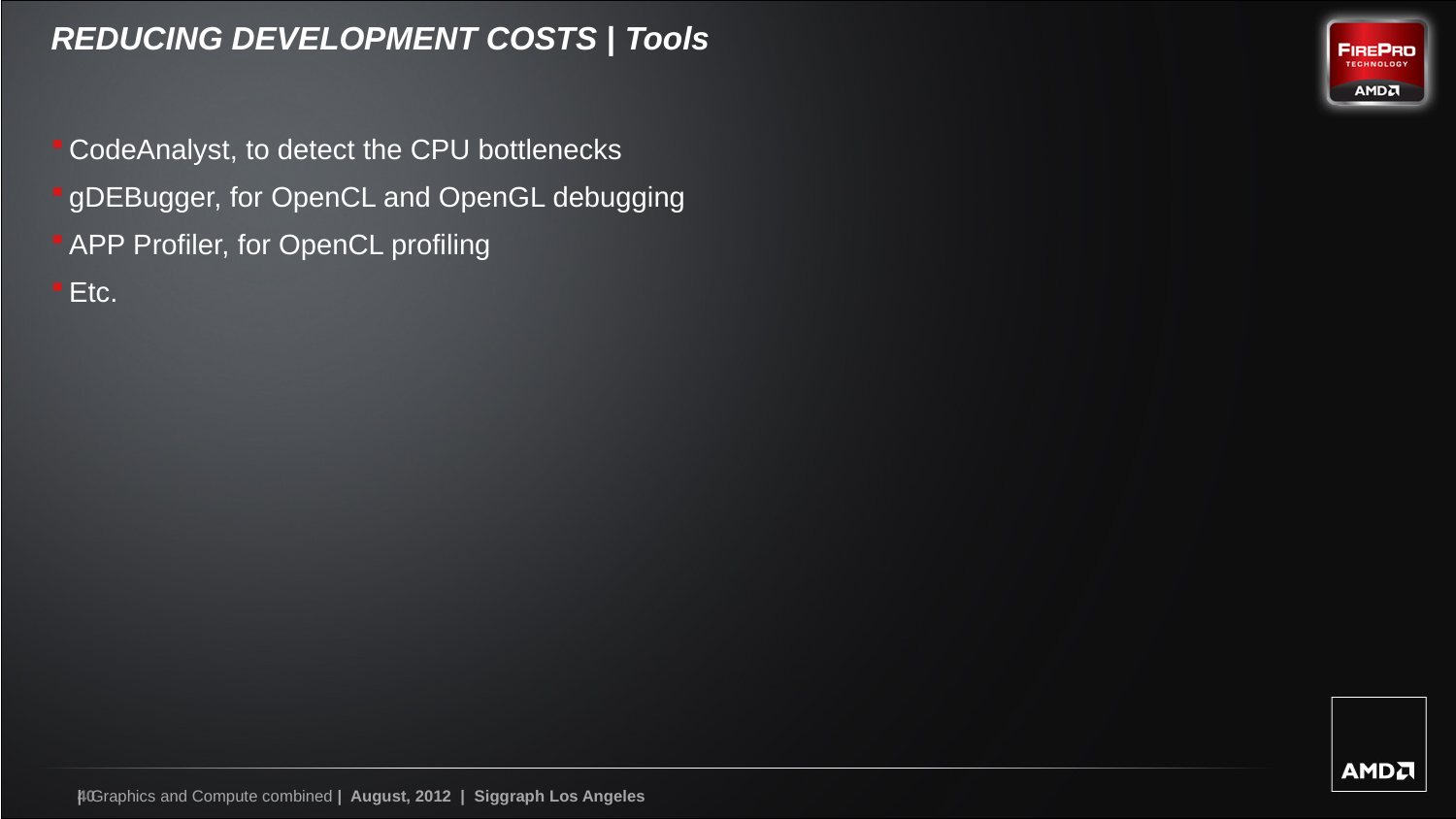

# REDUCING DEVELOPMENT COSTS | Tools
CodeAnalyst, to detect the CPU bottlenecks
gDEBugger, for OpenCL and OpenGL debugging
APP Profiler, for OpenCL profiling
Etc.